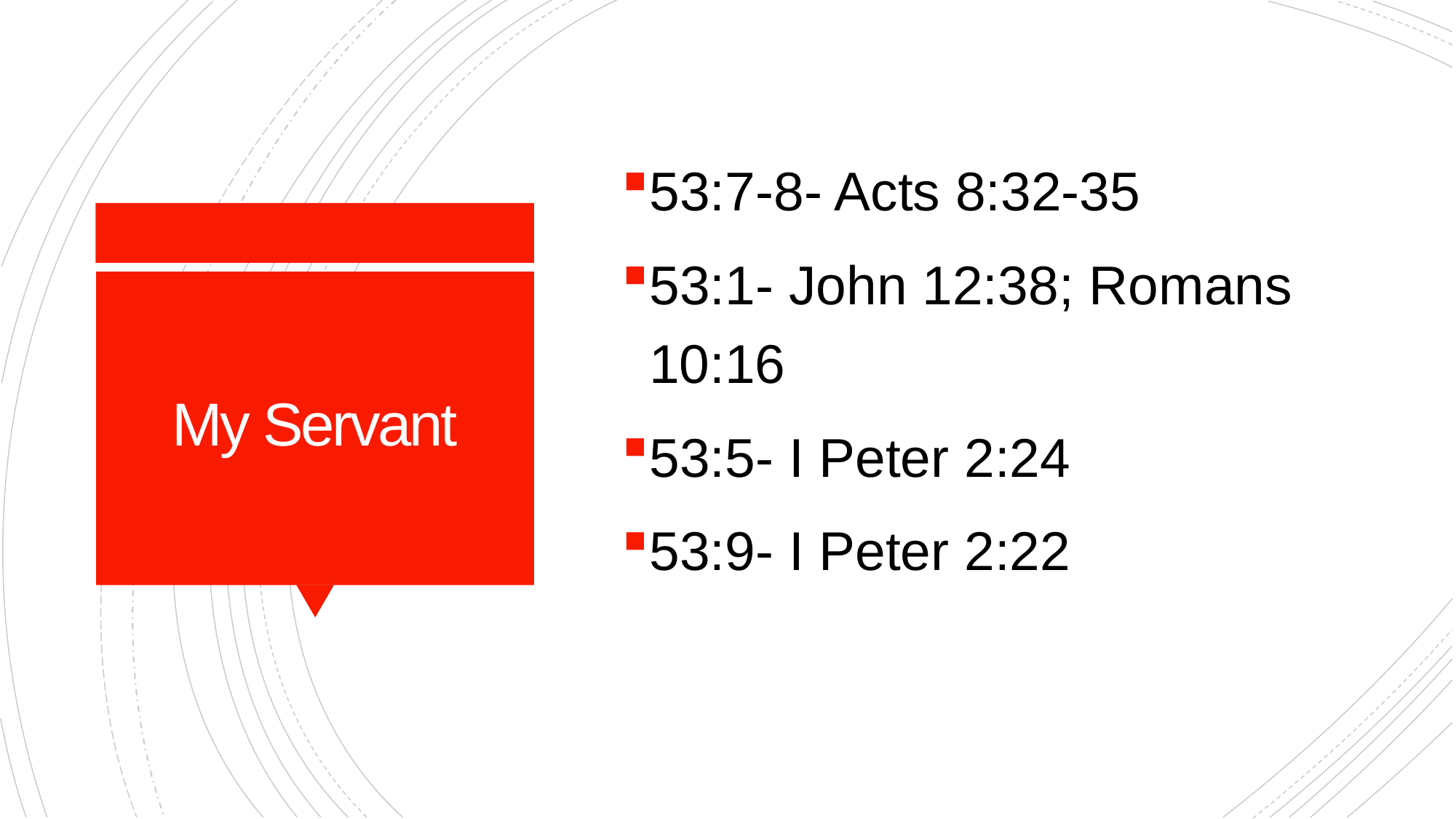

53:7-8- Acts 8:32-35
53:1- John 12:38; Romans 10:16
53:5- I Peter 2:24
53:9- I Peter 2:22

# My Servant